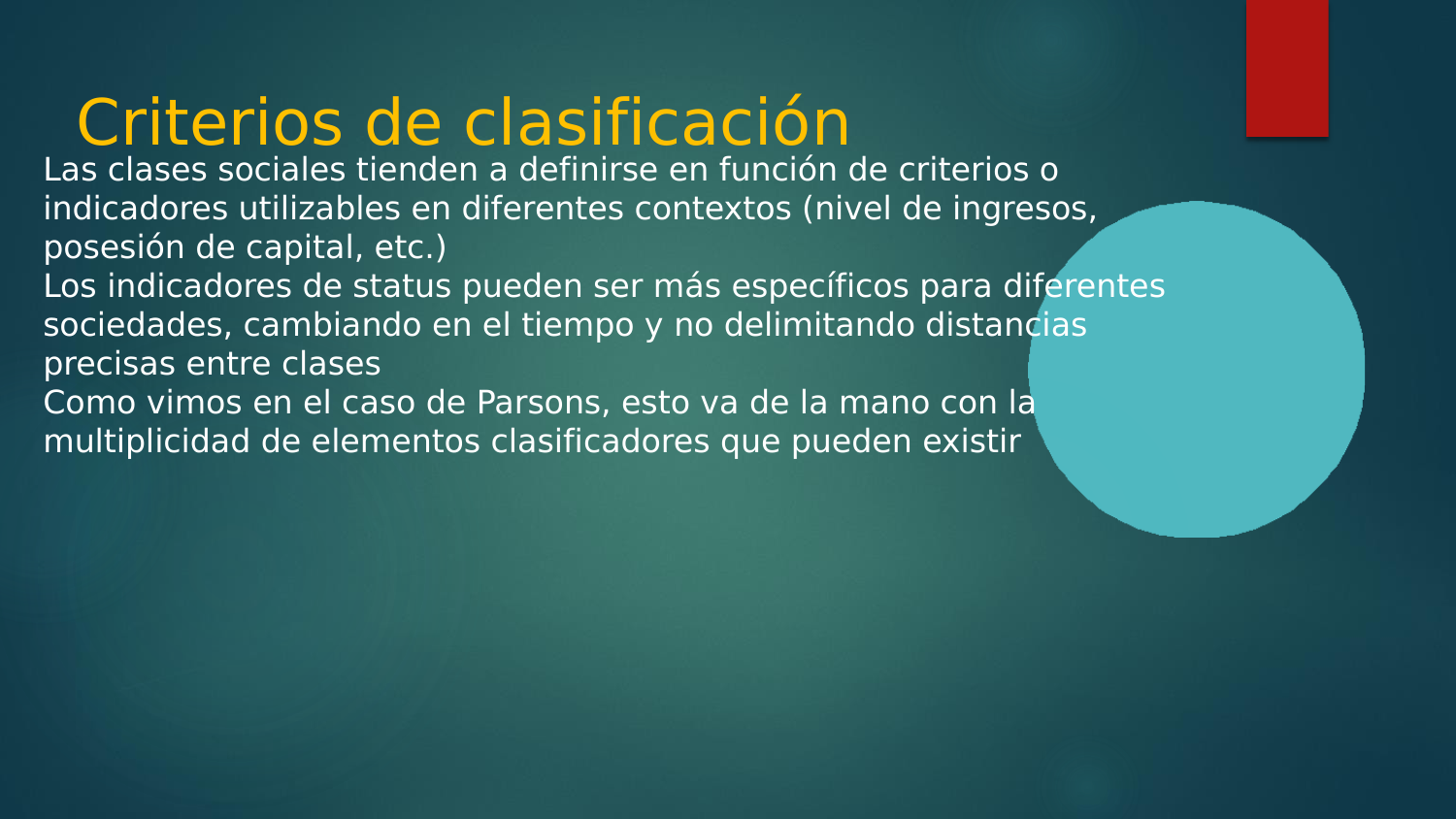

# Criterios de clasificación
Las clases sociales tienden a definirse en función de criterios o indicadores utilizables en diferentes contextos (nivel de ingresos, posesión de capital, etc.)
Los indicadores de status pueden ser más específicos para diferentes sociedades, cambiando en el tiempo y no delimitando distancias precisas entre clases
Como vimos en el caso de Parsons, esto va de la mano con la multiplicidad de elementos clasificadores que pueden existir